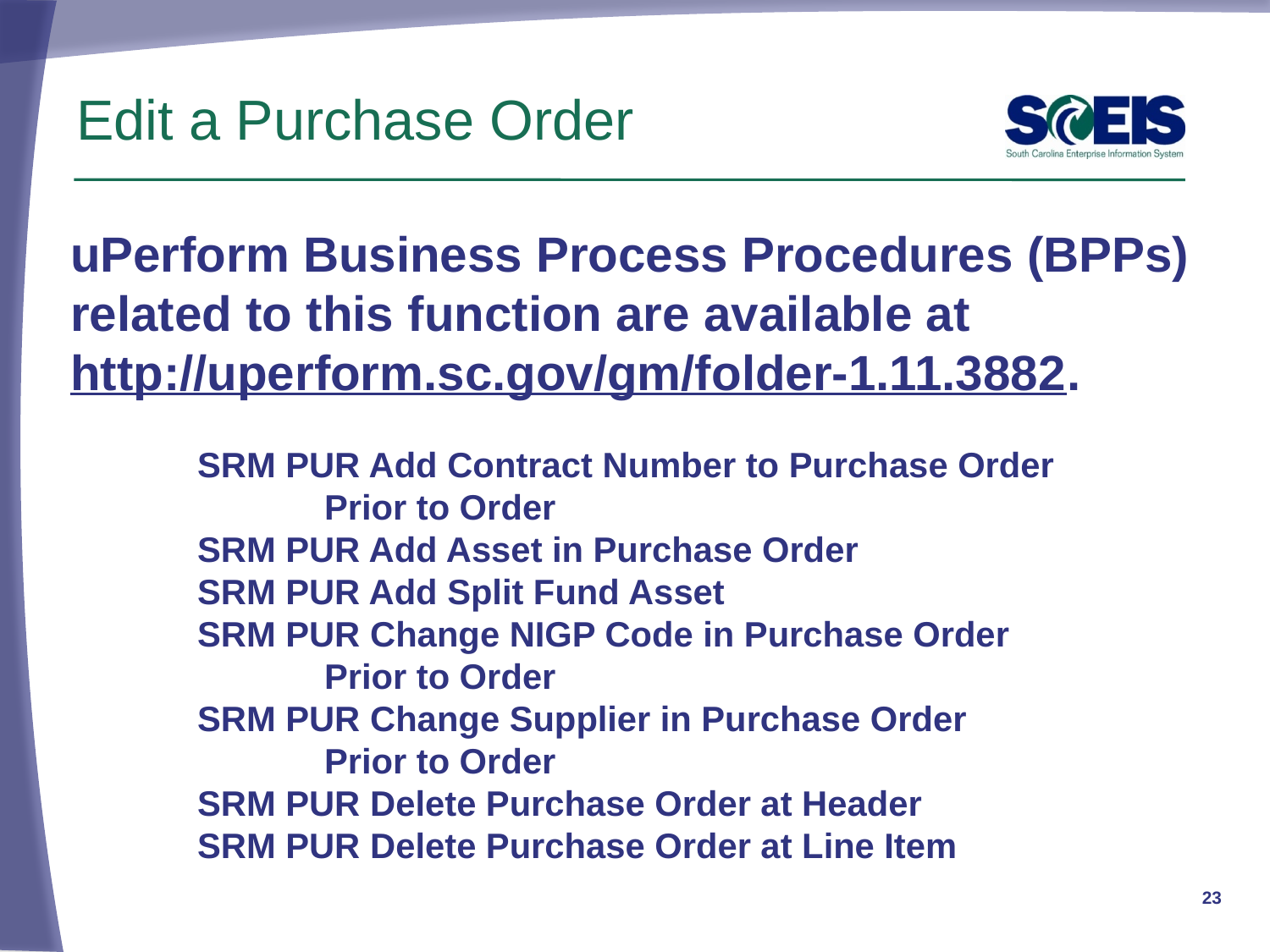

# Edit a Purchase Order
uPerform Business Process Procedures (BPPs) related to this function are available at http://uperform.sc.gov/gm/folder-1.11.3882.

	SRM PUR Add Contract Number to Purchase Order
		Prior to Order
	SRM PUR Add Asset in Purchase Order
	SRM PUR Add Split Fund Asset
	SRM PUR Change NIGP Code in Purchase Order 				Prior to Order
	SRM PUR Change Supplier in Purchase Order
		Prior to Order
	SRM PUR Delete Purchase Order at Header
	SRM PUR Delete Purchase Order at Line Item
23